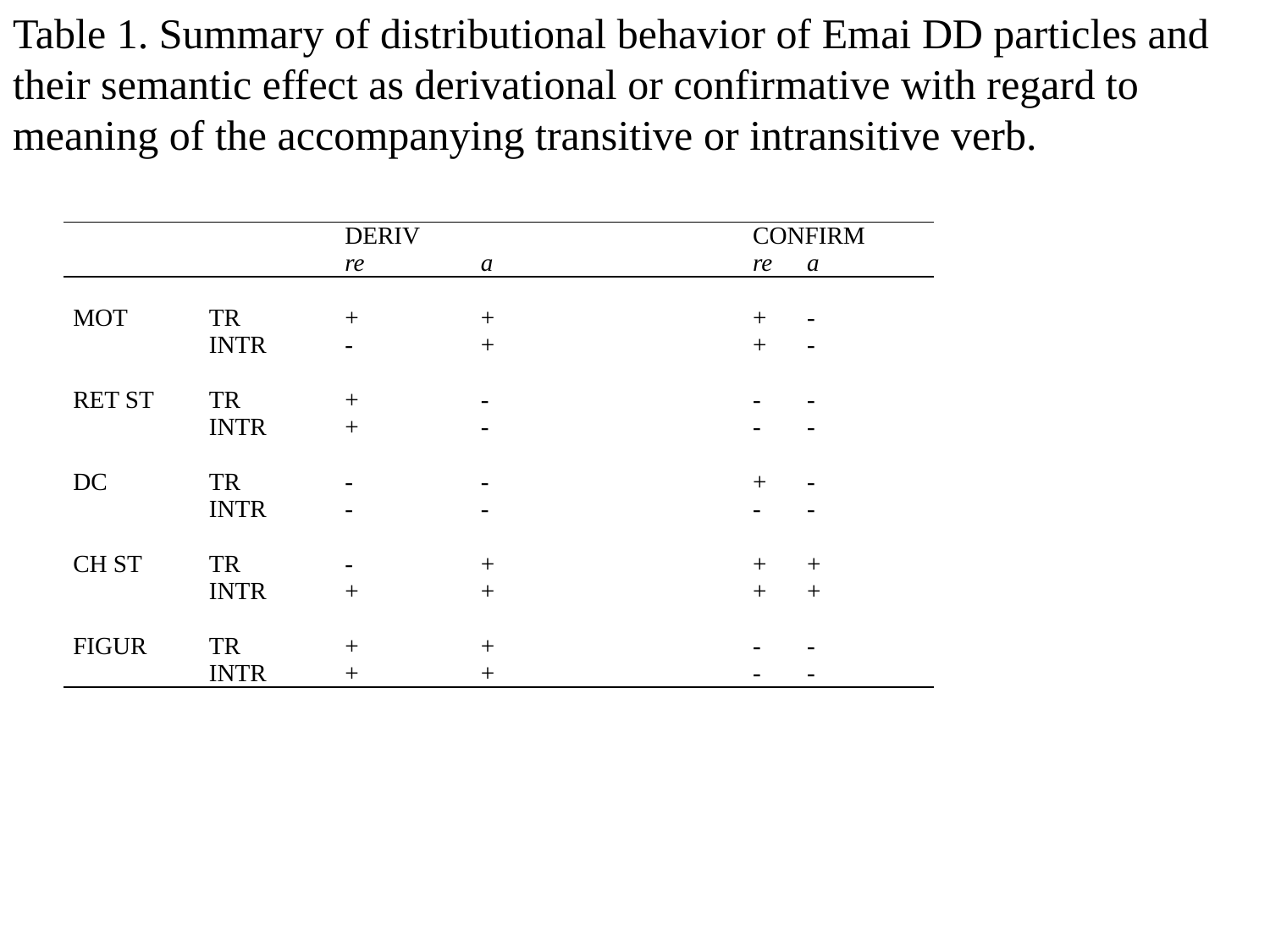

Table 1. Summary of distributional behavior of Emai DD particles and their semantic effect as derivational or confirmative with regard to meaning of the accompanying transitive or intransitive verb.

|  |  | DERIV |  |  | CONFIRM |  |
| --- | --- | --- | --- | --- | --- | --- |
|  |  | re | a |  | re | a |
|  |  |  |  |  |  |  |
| MOT | TR | + | + |  | + | - |
|  | INTR | - | + |  | + | - |
|  |  |  |  |  |  |  |
| RET ST | TR | + | - |  | - | - |
|  | INTR | + | - |  | - | - |
|  |  |  |  |  |  |  |
| DC | TR | - | - |  | + | - |
|  | INTR | - | - |  | - | - |
|  |  |  |  |  |  |  |
| CH ST | TR | - | + |  | + | + |
|  | INTR | + | + |  | + | + |
|  |  |  |  |  |  |  |
| FIGUR | TR | + | + |  | - | - |
|  | INTR | + | + |  | - | - |